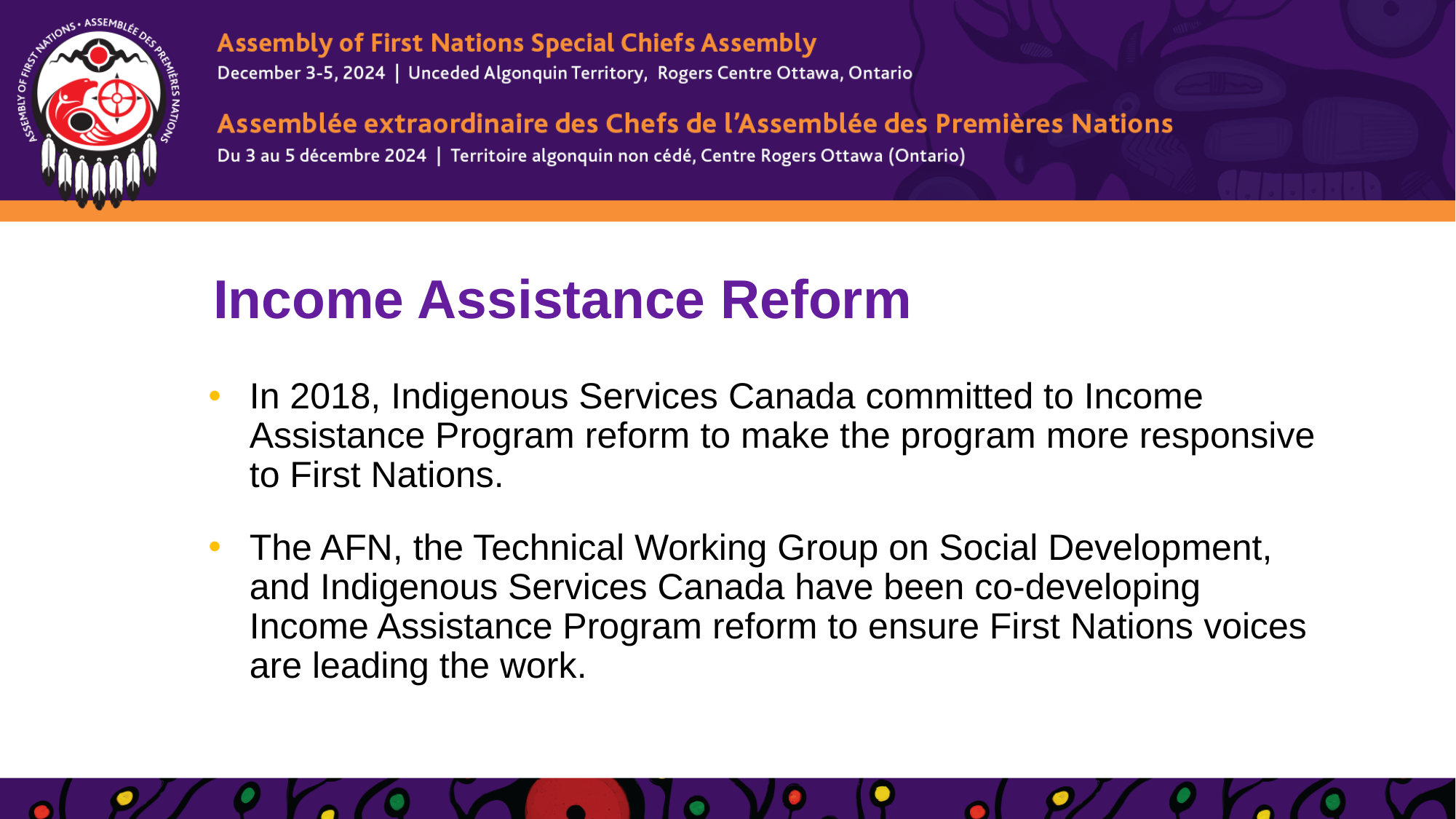

# Income Assistance Reform
In 2018, Indigenous Services Canada committed to Income Assistance Program reform to make the program more responsive to First Nations.
The AFN, the Technical Working Group on Social Development, and Indigenous Services Canada have been co-developing Income Assistance Program reform to ensure First Nations voices are leading the work.